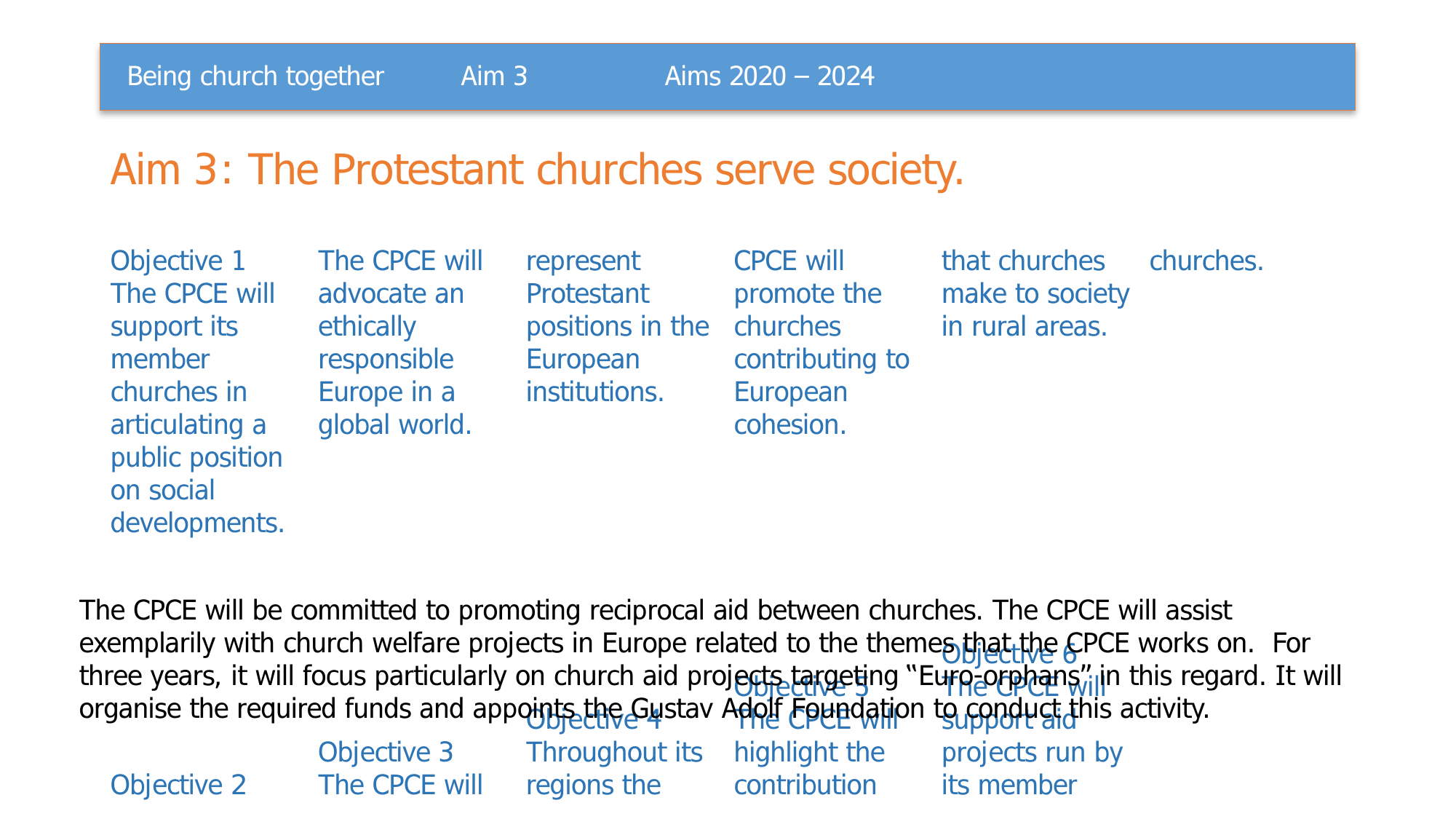

# Being church together 			    Aim 3			                Aims 2020 – 2024
Aim 3	: The Protestant churches serve society.

Objective 1
The CPCE will support its member churches in articulating a public position on social developments.

Objective 2
The CPCE will advocate an ethically responsible Europe in a global world.

Objective 3
The CPCE will represent Protestant positions in the European institutions.

Objective 4
Throughout its regions the CPCE will promote the churches contributing to European cohesion.

Objective 5
The CPCE will highlight the contribution that churches make to society in rural areas.

Objective 6
The CPCE will support aid projects run by its member churches.

The CPCE will be committed to promoting reciprocal aid between churches. The CPCE will assist exemplarily with church welfare projects in Europe related to the themes that the CPCE works on.  For three years, it will focus particularly on church aid projects targeting “Euro-orphans” in this regard. It will organise the required funds and appoints the Gustav Adolf Foundation to conduct this activity.